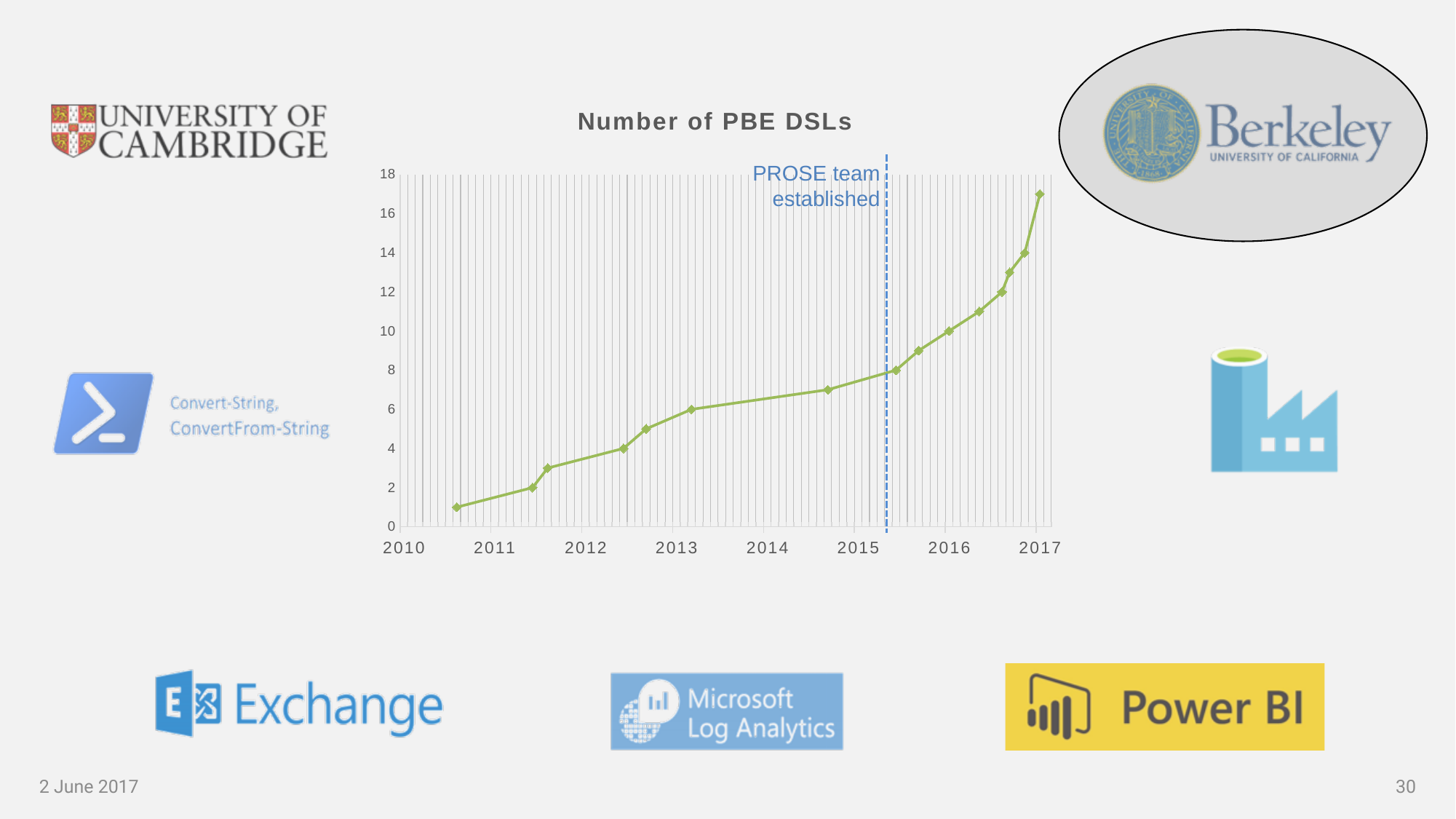

### Chart: Number of PBE DSLs

| Category |  |
|---|---|
| 40391 | 1.0 |
| 40695 | 2.0 |
| 40756 | 3.0 |
| 41061 | 4.0 |
| 41153 | 5.0 |
| 41334 | 6.0 |
| 41883 | 7.0 |
| 42156 | 8.0 |
| 42248 | 9.0 |
| 42370 | 10.0 |
| 42491 | 11.0 |
| 42583 | 12.0 |
| 42614 | 13.0 |
| 42675 | 14.0 |
| 42761 | 17.0 |
PROSE team
established

2 June 2017
30